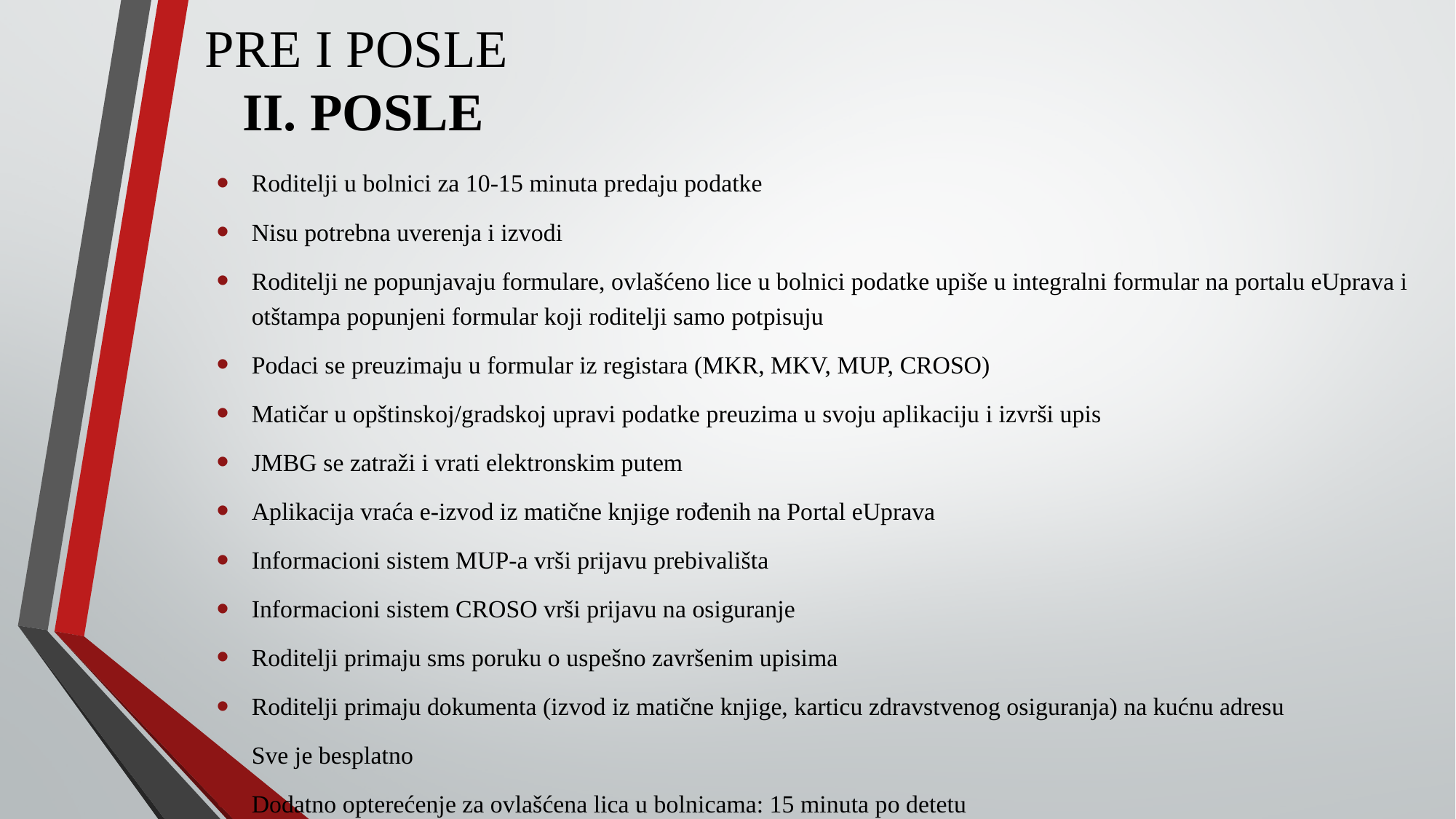

# PRE I POSLE II. POSLE
Roditelji u bolnici za 10-15 minuta predaju podatke
Nisu potrebna uverenja i izvodi
Roditelji ne popunjavaju formulare, ovlašćeno lice u bolnici podatke upiše u integralni formular na portalu eUprava i otštampa popunjeni formular koji roditelji samo potpisuju
Podaci se preuzimaju u formular iz registara (MKR, MKV, MUP, CROSO)
Matičar u opštinskoj/gradskoj upravi podatke preuzima u svoju aplikaciju i izvrši upis
JMBG se zatraži i vrati elektronskim putem
Aplikacija vraća e-izvod iz matične knjige rođenih na Portal eUprava
Informacioni sistem MUP-a vrši prijavu prebivališta
Informacioni sistem CROSO vrši prijavu na osiguranje
Roditelji primaju sms poruku o uspešno završenim upisima
Roditelji primaju dokumenta (izvod iz matične knjige, karticu zdravstvenog osiguranja) na kućnu adresu
Sve je besplatno
Dodatno opterećenje za ovlašćena lica u bolnicama: 15 minuta po detetu